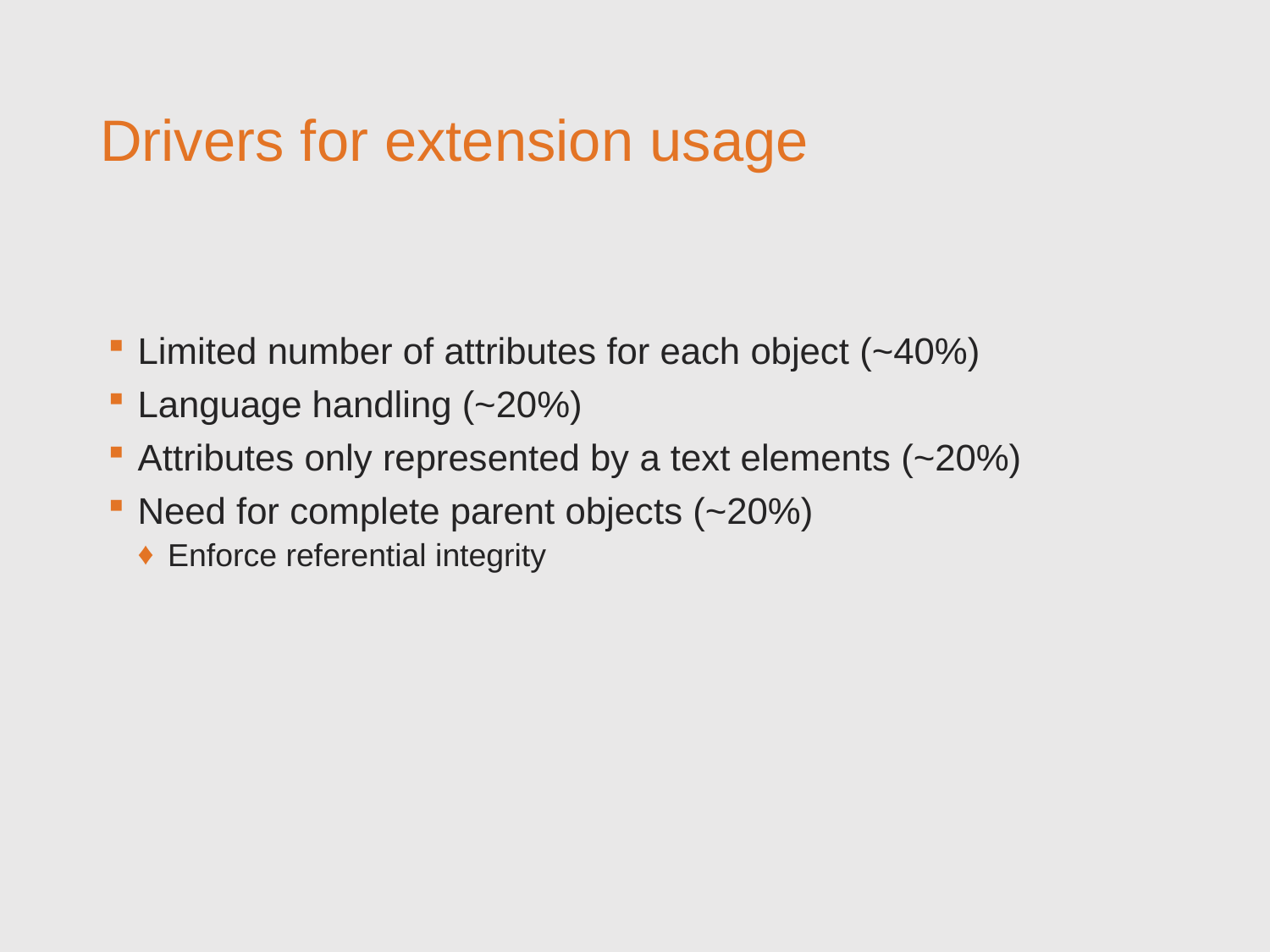

ORGANISATIONSNAMN (ÄNDRA SIDHUVUD VIA FLIKEN INFOGA-SIDHUVUD/SIDFOT)
# Drivers for extension usage
Limited number of attributes for each object (~40%)
Language handling (~20%)
Attributes only represented by a text elements (~20%)
Need for complete parent objects (~20%)
Enforce referential integrity